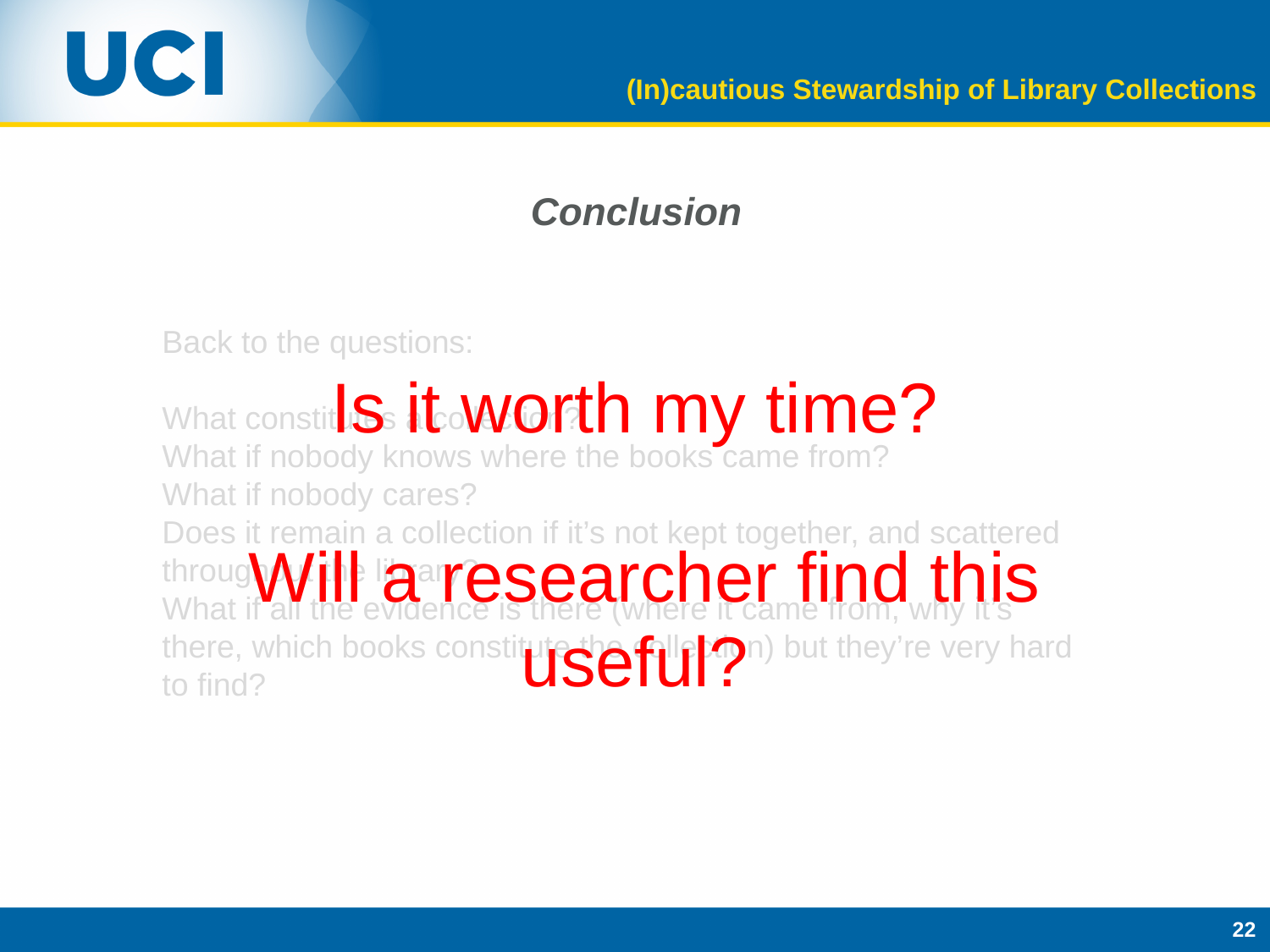

(In)cautious Stewardship of Library Collections
# Conclusion

Back to the questions:

What constitutes a collection?
What if nobody knows where the books came from?
What if nobody cares?
Does it remain a collection if it’s not kept together, and scattered throughout the library?
What if all the evidence is there (where it came from, why it’s there, which books constitute the collection) but they’re very hard to find?

Is it worth my time?
Will a researcher find this useful?
22